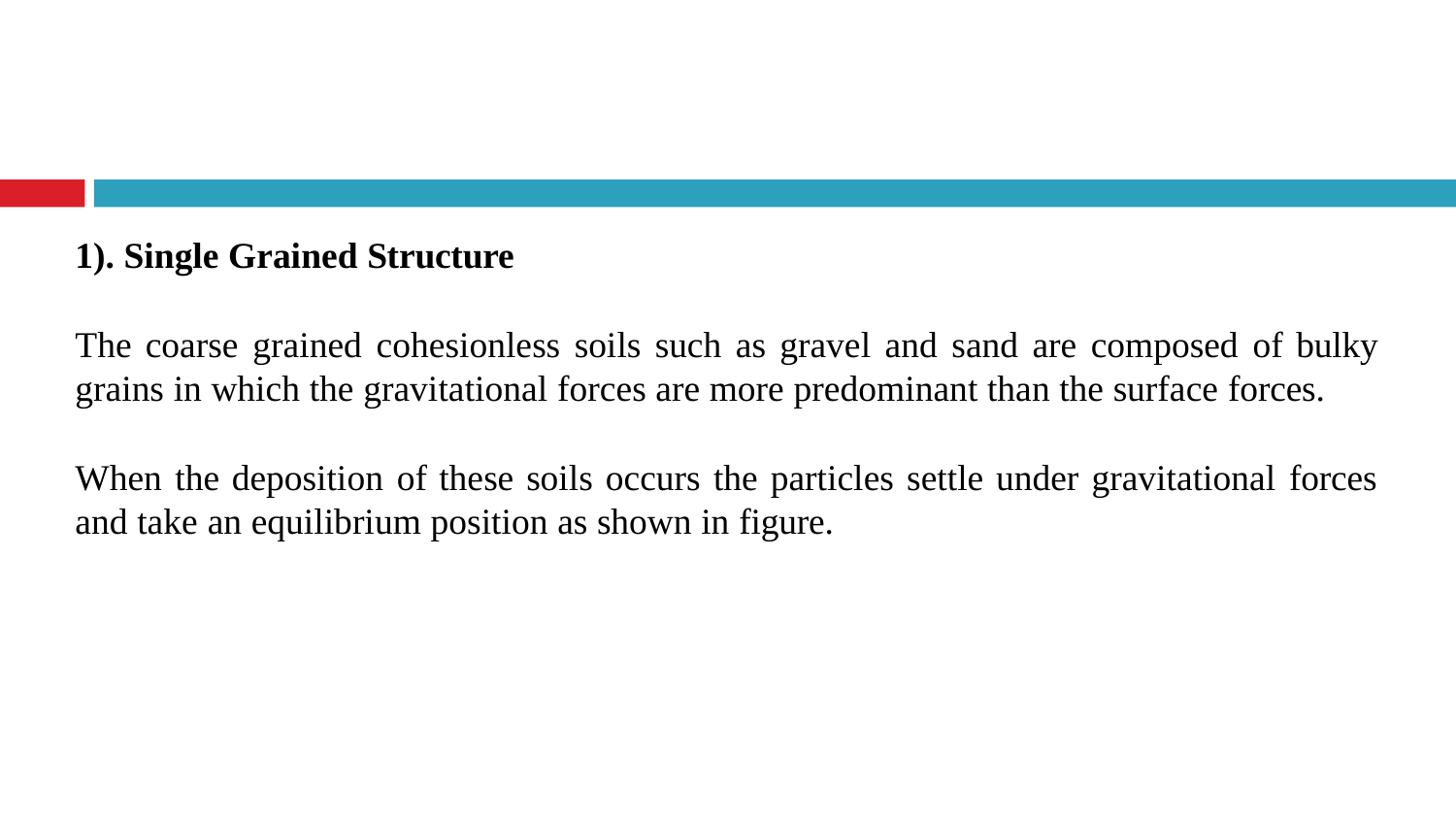

1). Single Grained Structure

The coarse grained cohesionless soils such as gravel and sand are composed of bulky
grains in which the gravitational forces are more predominant than the surface forces.

When the deposition of these soils occurs the particles settle under gravitational forces
and take an equilibrium position as shown in figure.